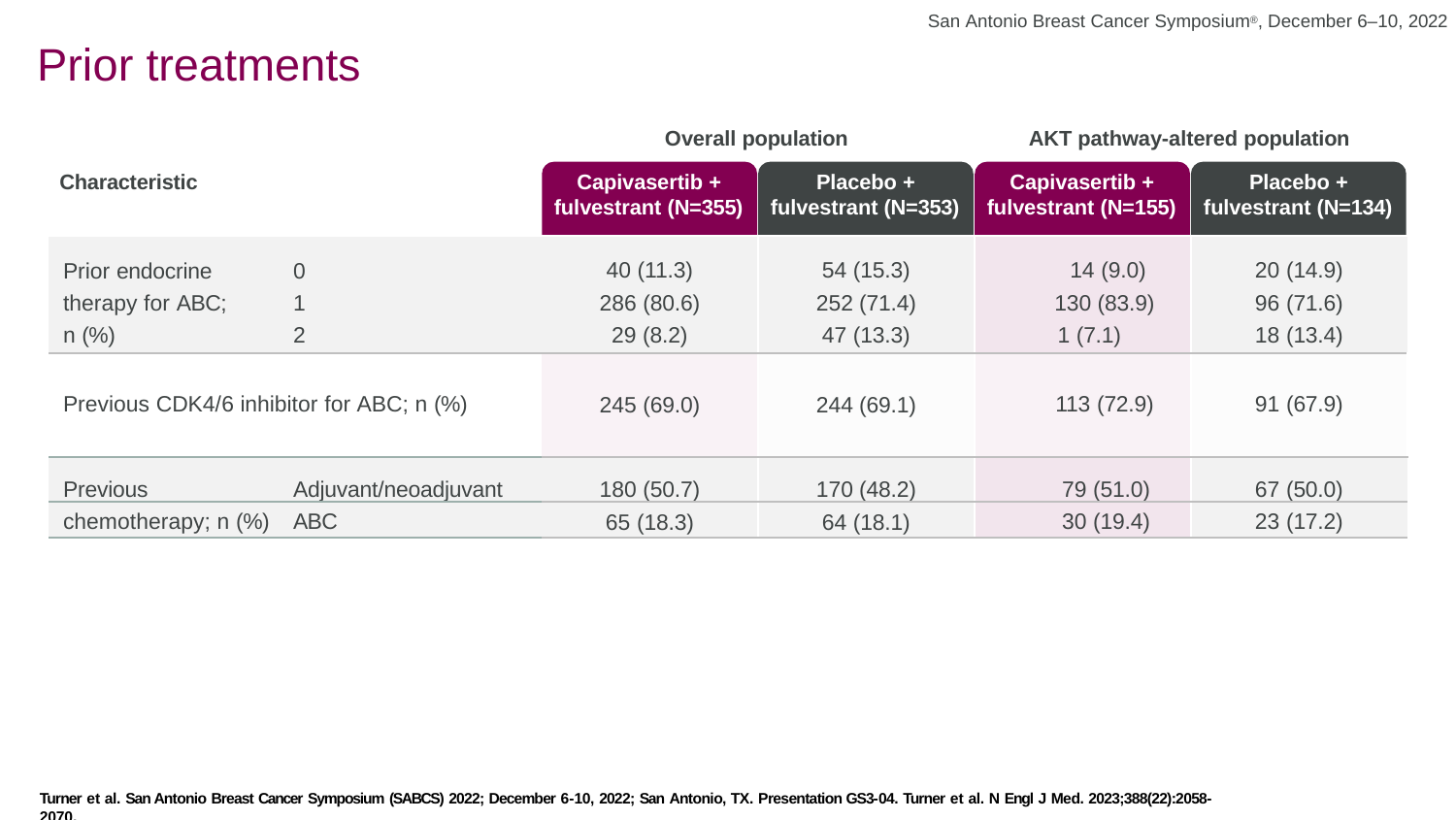

San Antonio Breast Cancer Symposium®, December 6–10, 2022
# Prior treatments
Overall population
AKT pathway-altered population

Capivasertib + fulvestrant (N=355)
Placebo + fulvestrant (N=353)
Capivasertib + fulvestrant (N=155)
Placebo + fulvestrant (N=134)
Characteristic
| Prior endocrine | 0 | 40 (11.3) | 54 (15.3) | 14 (9.0) | 20 (14.9) |
| --- | --- | --- | --- | --- | --- |
| therapy for ABC; | 1 | 286 (80.6) | 252 (71.4) | 130 (83.9) | 96 (71.6) |
| n (%) | 2 | 29 (8.2) | 47 (13.3) | 1 (7.1) | 18 (13.4) |
| Previous CDK4/6 inhibitor for ABC; n (%) |  | 245 (69.0) | 244 (69.1) | 113 (72.9) | 91 (67.9) |
| Previous | Adjuvant/neoadjuvant | 180 (50.7) | 170 (48.2) | 79 (51.0) | 67 (50.0) |
| chemotherapy; n (%) | ABC | 65 (18.3) | 64 (18.1) | 30 (19.4) | 23 (17.2) |
Turner et al. San Antonio Breast Cancer Symposium (SABCS) 2022; December 6-10, 2022; San Antonio, TX. Presentation GS3-04. Turner et al. N Engl J Med. 2023;388(22):2058-2070.